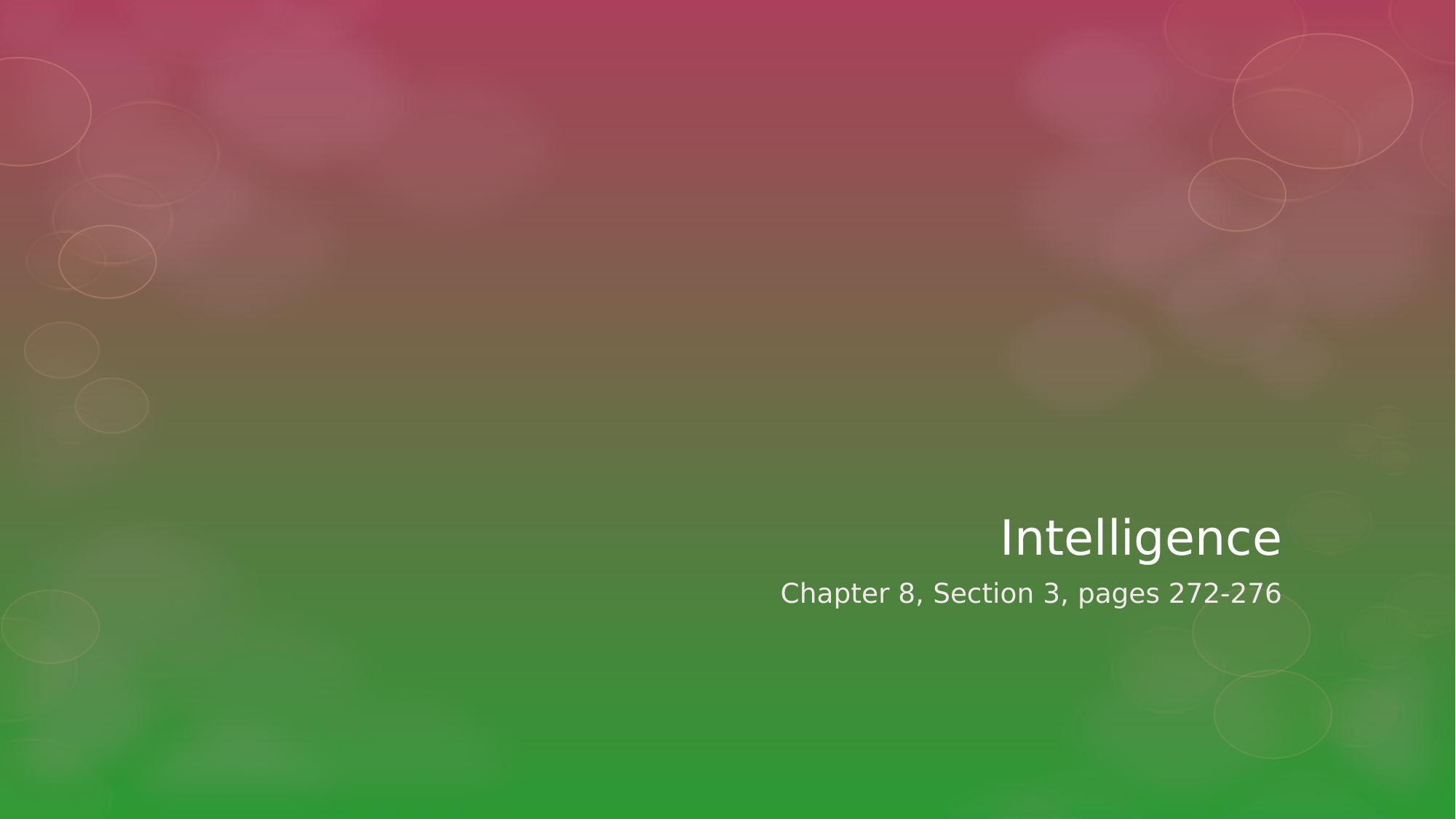

# Intelligence
Chapter 8, Section 3, pages 272-276